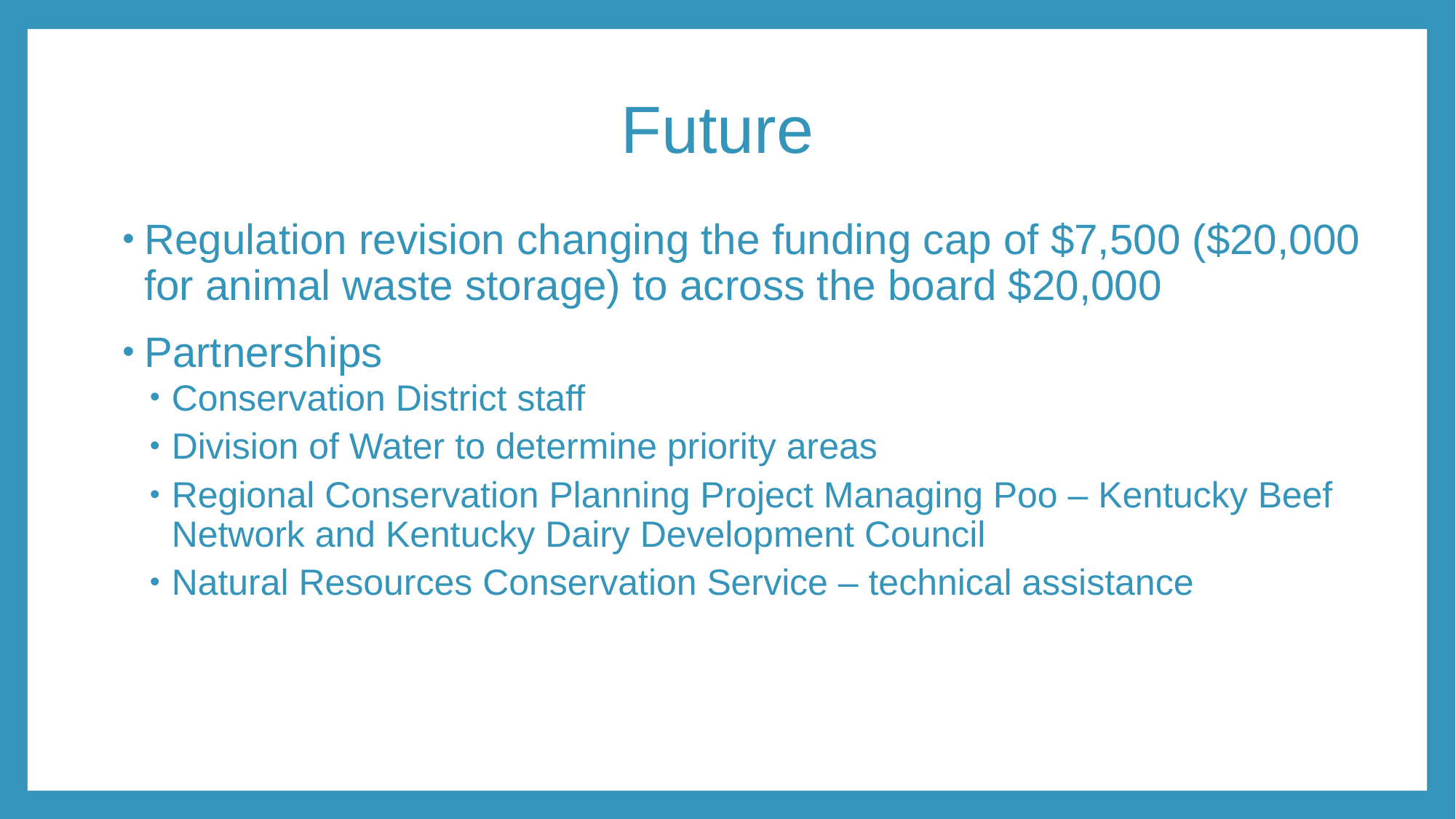

# Future
Regulation revision changing the funding cap of $7,500 ($20,000 for animal waste storage) to across the board $20,000
Partnerships
Conservation District staff
Division of Water to determine priority areas
Regional Conservation Planning Project Managing Poo – Kentucky Beef Network and Kentucky Dairy Development Council
Natural Resources Conservation Service – technical assistance